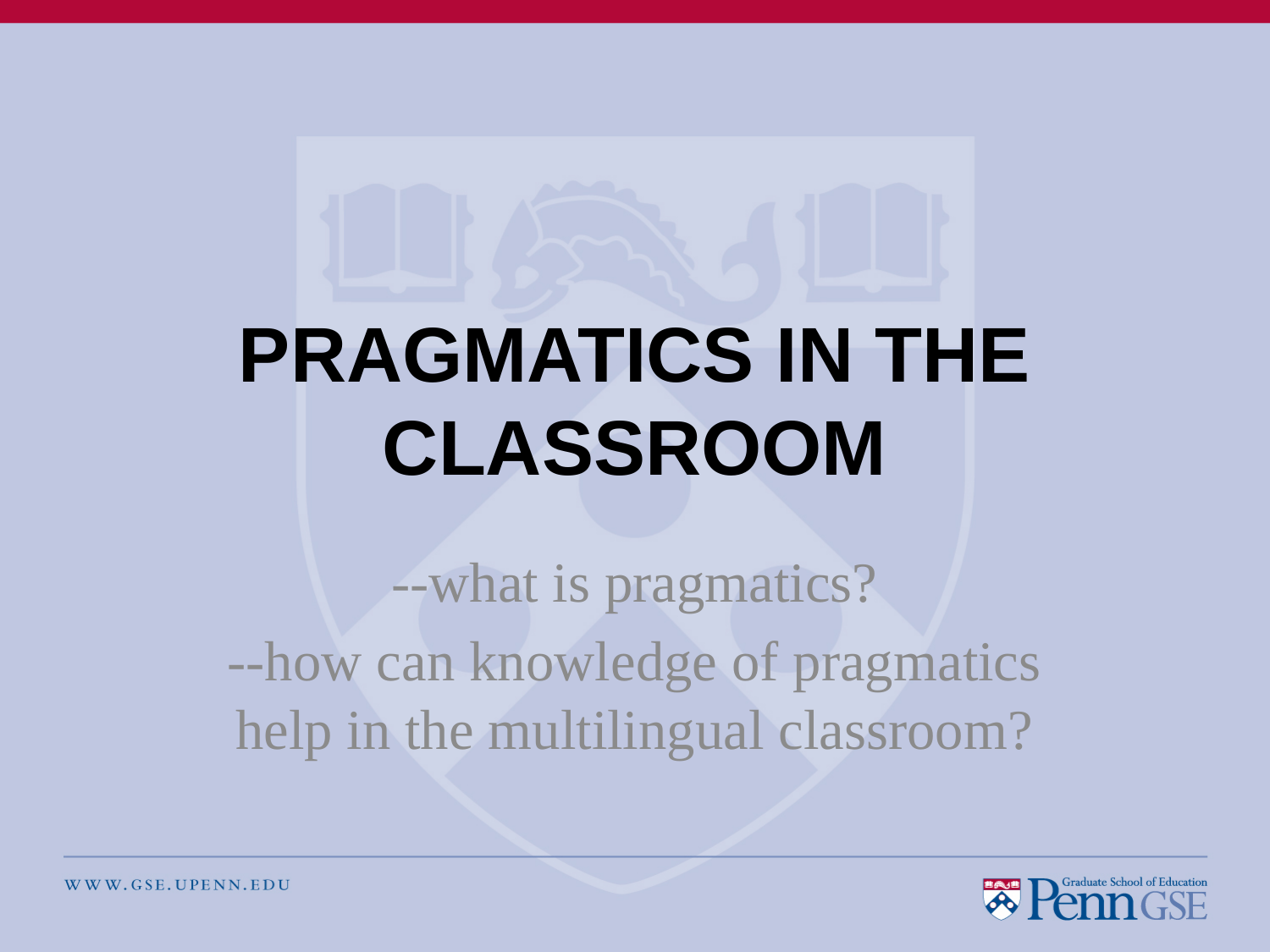

# PRAGMATICS IN THE CLASSROOM
--what is pragmatics?
--how can knowledge of pragmatics help in the multilingual classroom?